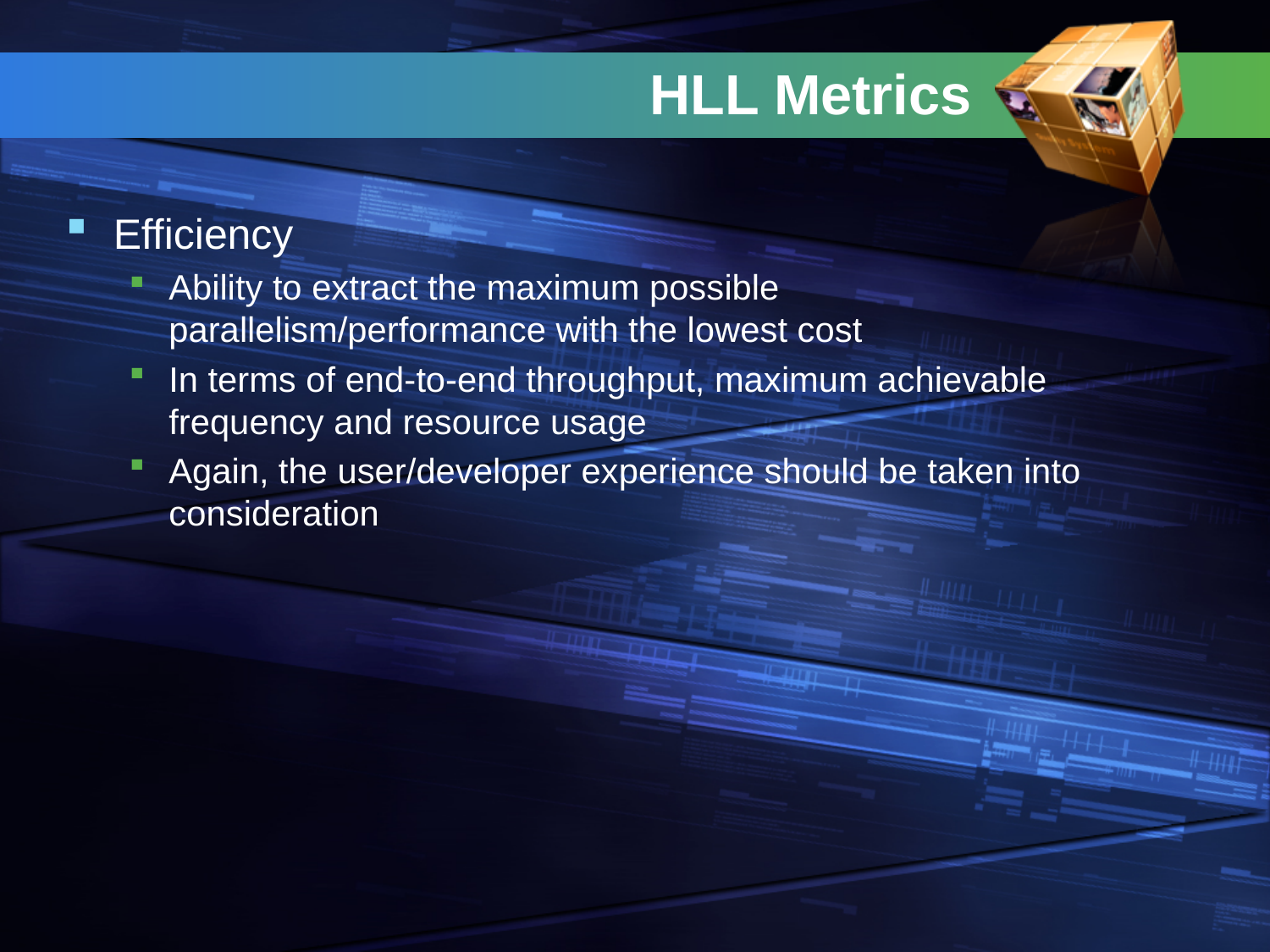

# HLL Metrics
Efficiency
Ability to extract the maximum possible parallelism/performance with the lowest cost
In terms of end-to-end throughput, maximum achievable frequency and resource usage
Again, the user/developer experience should be taken into consideration